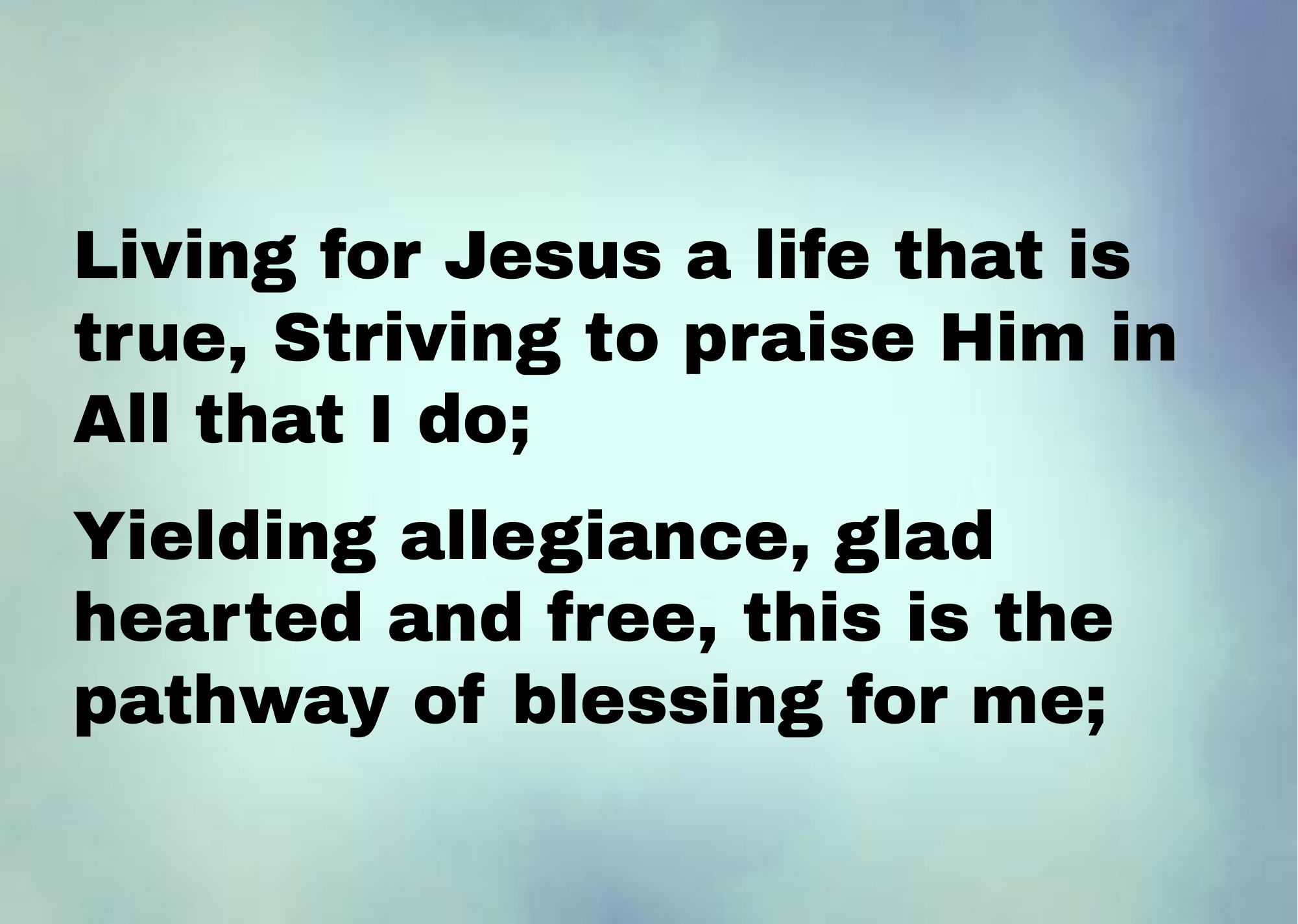

Living for Jesus a life that is true, Striving to praise Him in All that I do;
Yielding allegiance, glad hearted and free, this is the pathway of blessing for me;